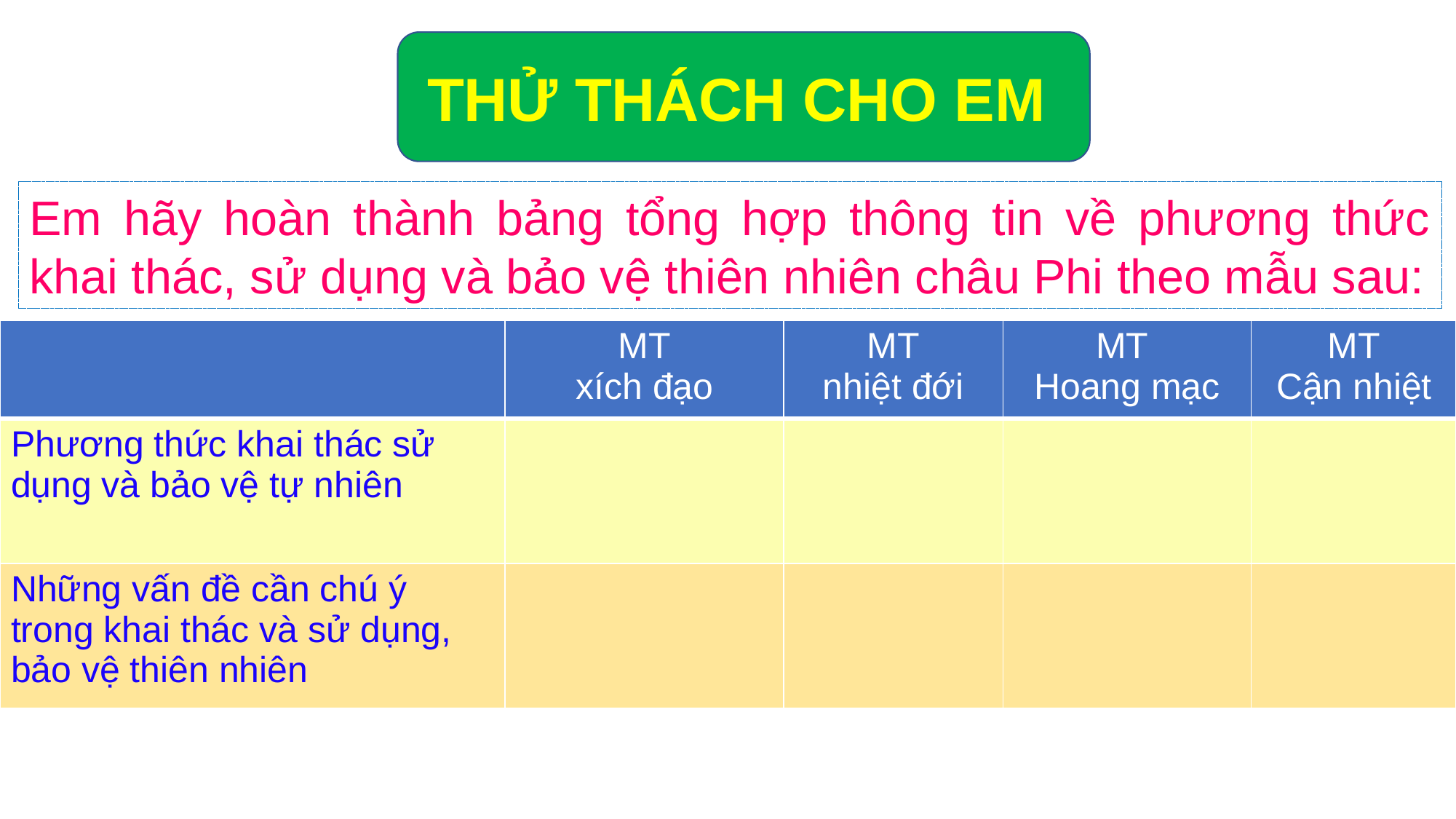

THỬ THÁCH CHO EM
Em hãy hoàn thành bảng tổng hợp thông tin về phương thức khai thác, sử dụng và bảo vệ thiên nhiên châu Phi theo mẫu sau:
|  | MT xích đạo | MT nhiệt đới | MT Hoang mạc | MT Cận nhiệt |
| --- | --- | --- | --- | --- |
| Phương thức khai thác sử dụng và bảo vệ tự nhiên |  |  |  |  |
| Những vấn đề cần chú ý trong khai thác và sử dụng, bảo vệ thiên nhiên |  |  |  |  |